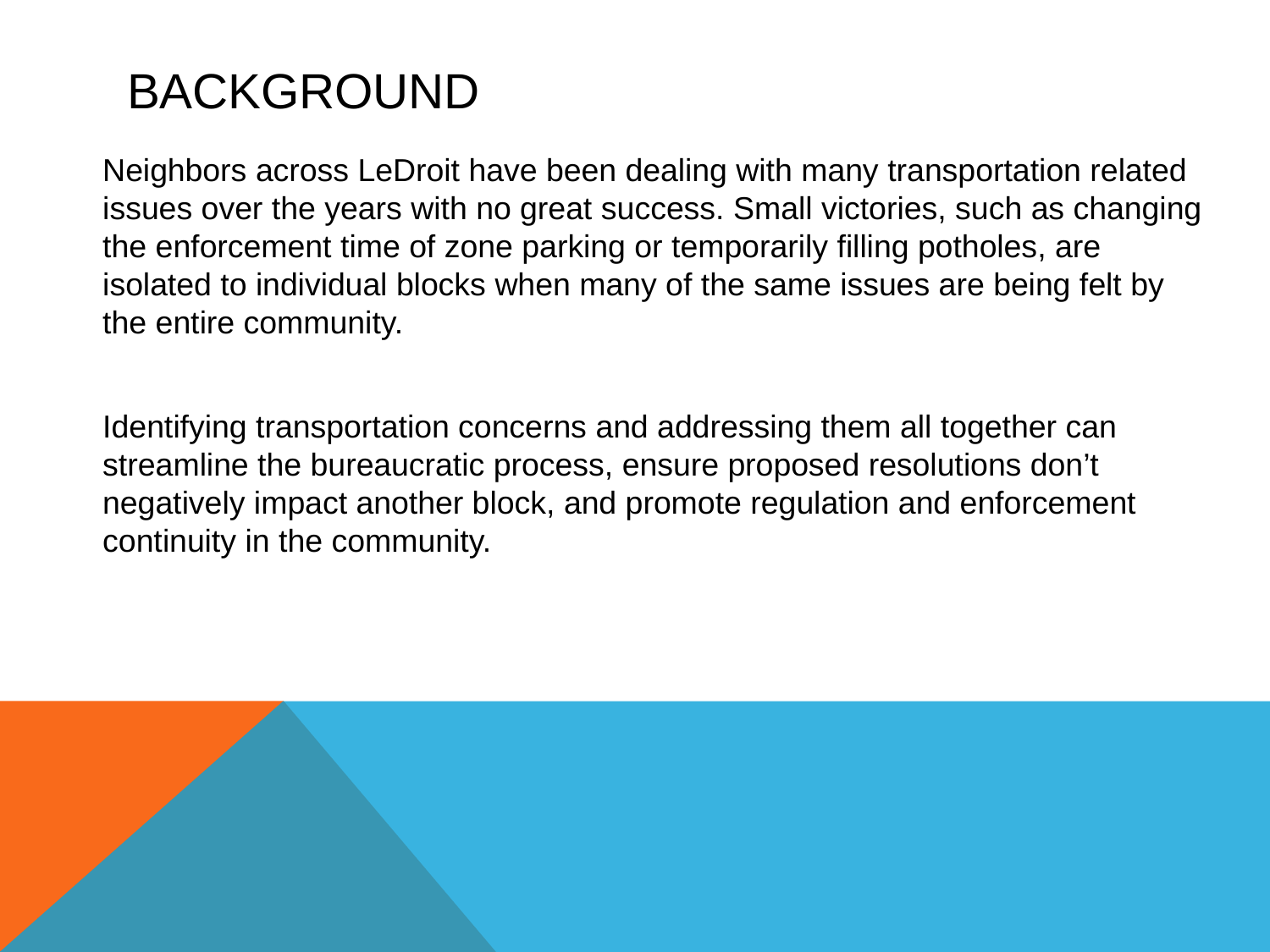

# Background
Neighbors across LeDroit have been dealing with many transportation related issues over the years with no great success. Small victories, such as changing the enforcement time of zone parking or temporarily filling potholes, are isolated to individual blocks when many of the same issues are being felt by the entire community.

Identifying transportation concerns and addressing them all together can streamline the bureaucratic process, ensure proposed resolutions don’t negatively impact another block, and promote regulation and enforcement continuity in the community.